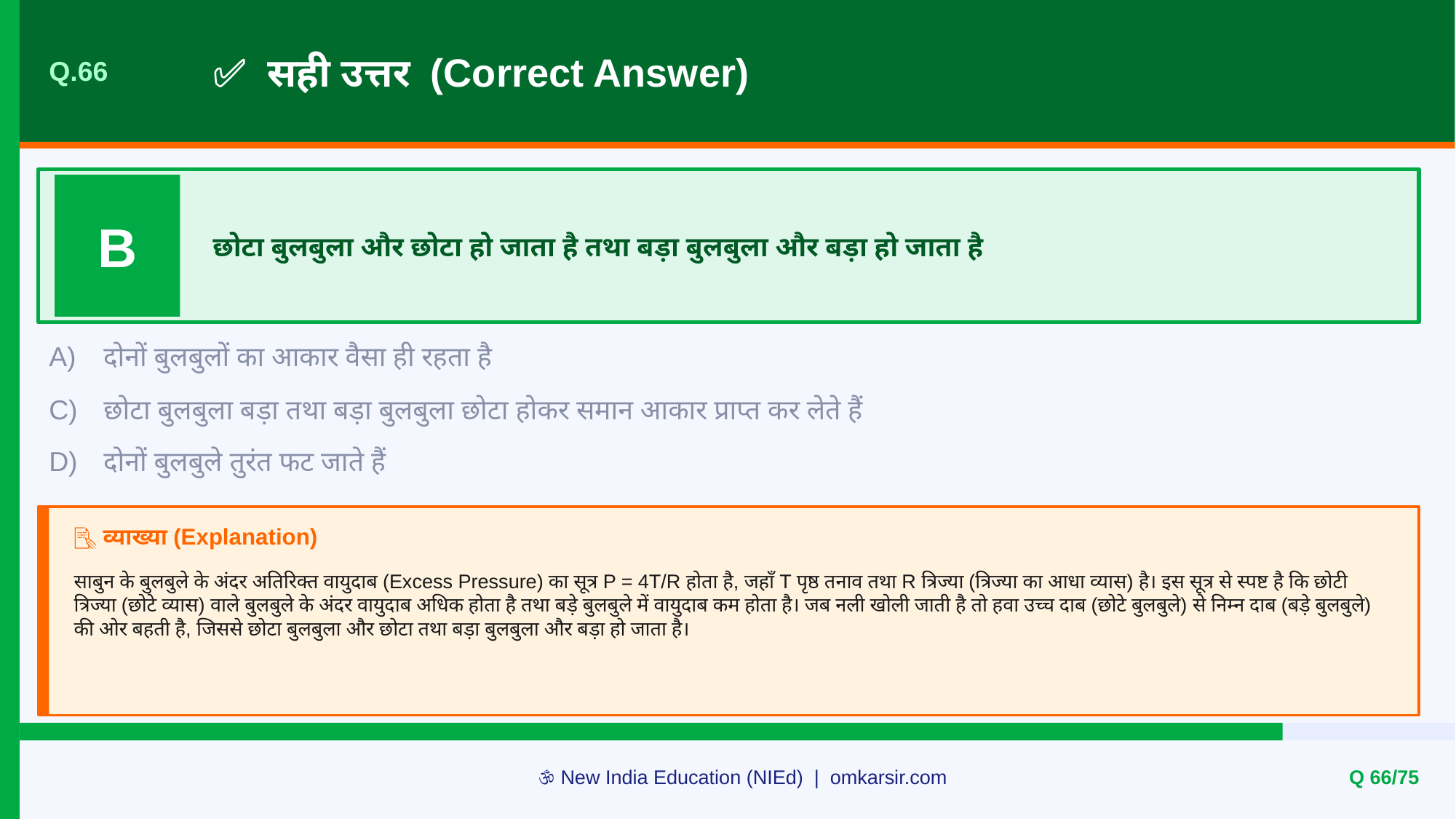

✅  सही उत्तर  (Correct Answer)
Q.66

B
छोटा बुलबुला और छोटा हो जाता है तथा बड़ा बुलबुला और बड़ा हो जाता है
A)
दोनों बुलबुलों का आकार वैसा ही रहता है
C)
छोटा बुलबुला बड़ा तथा बड़ा बुलबुला छोटा होकर समान आकार प्राप्त कर लेते हैं
D)
दोनों बुलबुले तुरंत फट जाते हैं

📝 व्याख्या (Explanation)
साबुन के बुलबुले के अंदर अतिरिक्त वायुदाब (Excess Pressure) का सूत्र P = 4T/R होता है, जहाँ T पृष्ठ तनाव तथा R त्रिज्या (त्रिज्या का आधा व्यास) है। इस सूत्र से स्पष्ट है कि छोटी त्रिज्या (छोटे व्यास) वाले बुलबुले के अंदर वायुदाब अधिक होता है तथा बड़े बुलबुले में वायुदाब कम होता है। जब नली खोली जाती है तो हवा उच्च दाब (छोटे बुलबुले) से निम्न दाब (बड़े बुलबुले) की ओर बहती है, जिससे छोटा बुलबुला और छोटा तथा बड़ा बुलबुला और बड़ा हो जाता है।

🕉️ New India Education (NIEd)  |  omkarsir.com
Q 66/75